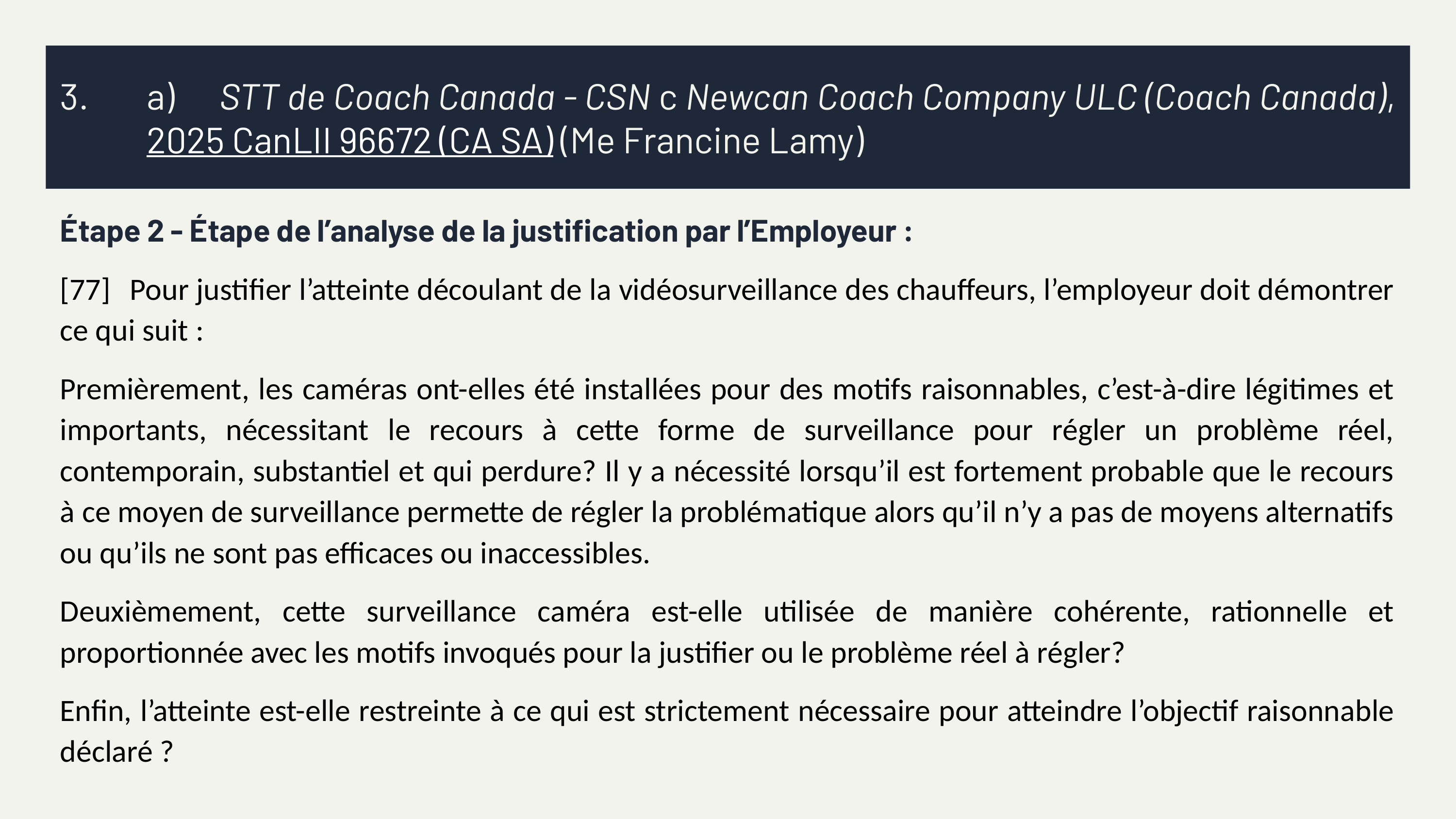

# 3.	a)	STT de Coach Canada - CSN c Newcan Coach Company ULC (Coach Canada), 2025 CanLII 96672 (CA SA) (Me Francine Lamy)
Étape 2 - Étape de l’analyse de la justification par l’Employeur :
[77]	Pour justifier l’atteinte découlant de la vidéosurveillance des chauffeurs, l’employeur doit démontrer ce qui suit :
Premièrement, les caméras ont-elles été installées pour des motifs raisonnables, c’est-à-dire légitimes et importants, nécessitant le recours à cette forme de surveillance pour régler un problème réel, contemporain, substantiel et qui perdure? Il y a nécessité lorsqu’il est fortement probable que le recours à ce moyen de surveillance permette de régler la problématique alors qu’il n’y a pas de moyens alternatifs ou qu’ils ne sont pas efficaces ou inaccessibles.
Deuxièmement, cette surveillance caméra est-elle utilisée de manière cohérente, rationnelle et proportionnée avec les motifs invoqués pour la justifier ou le problème réel à régler?
Enfin, l’atteinte est-elle restreinte à ce qui est strictement nécessaire pour atteindre l’objectif raisonnable déclaré ?